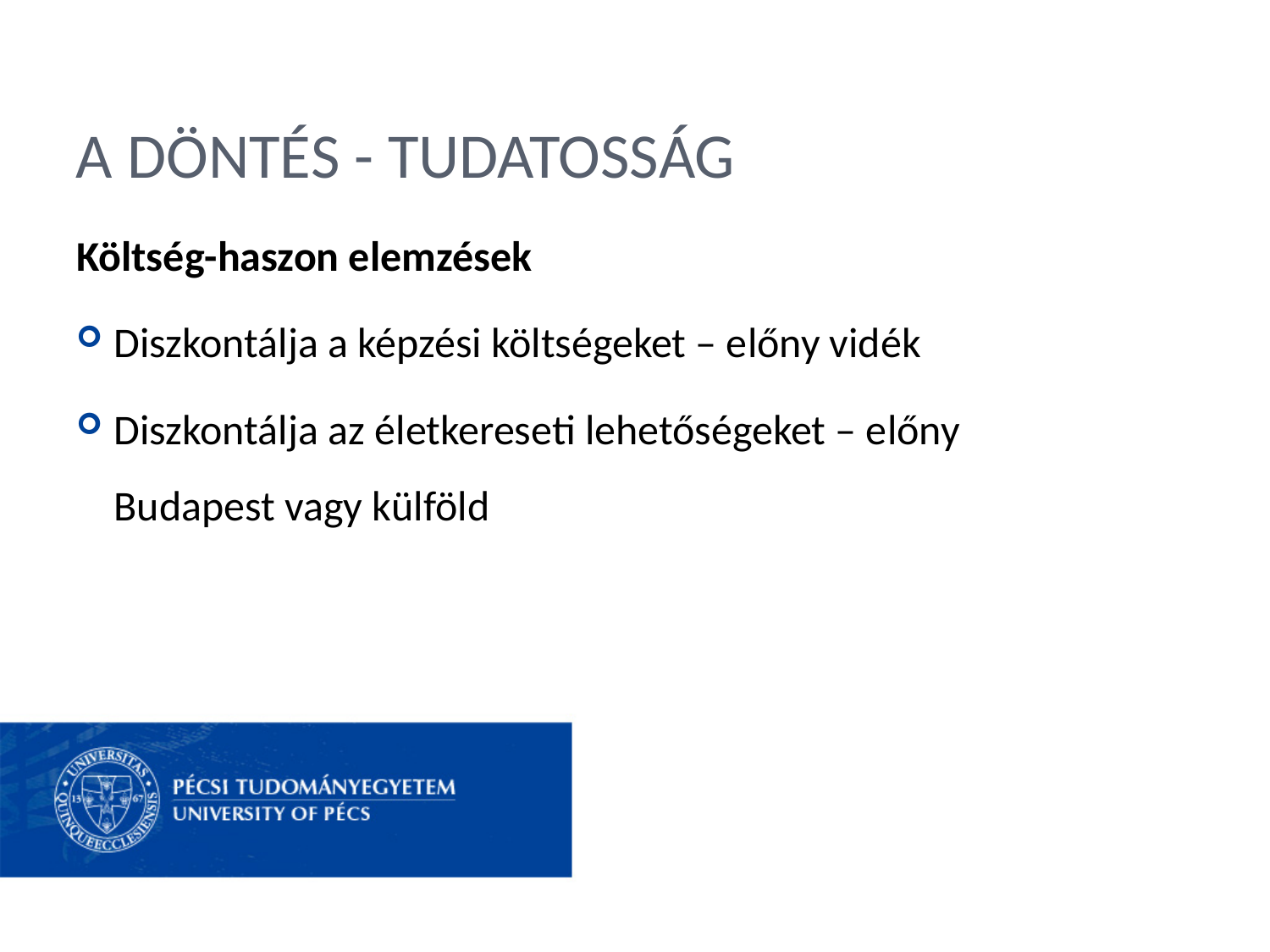

# A döntés - tudatosság
Költség-haszon elemzések
Diszkontálja a képzési költségeket – előny vidék
Diszkontálja az életkereseti lehetőségeket – előny Budapest vagy külföld